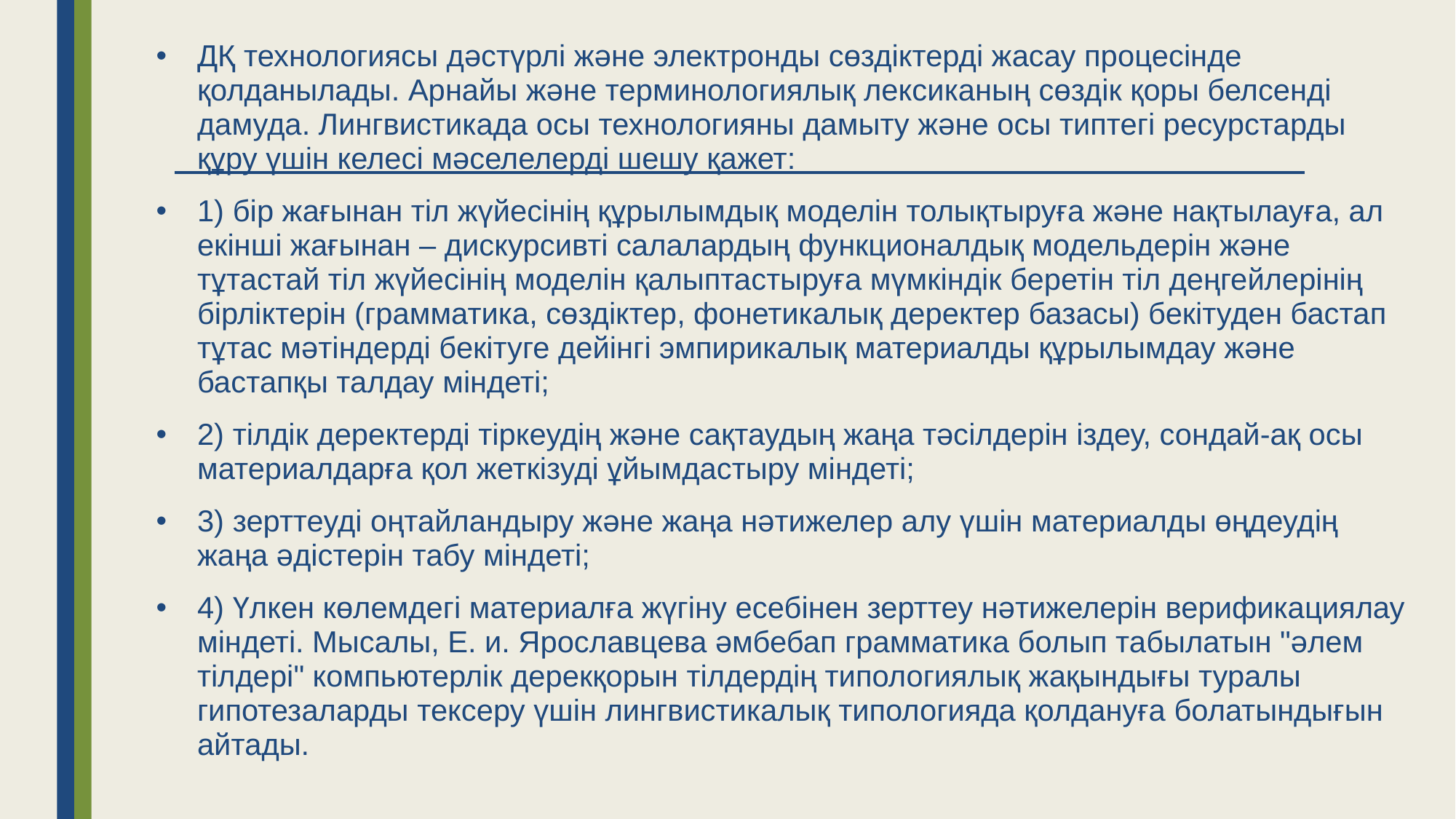

ДҚ технологиясы дәстүрлі және электронды сөздіктерді жасау процесінде қолданылады. Арнайы және терминологиялық лексиканың сөздік қоры белсенді дамуда. Лингвистикада осы технологияны дамыту және осы типтегі ресурстарды құру үшін келесі мәселелерді шешу қажет:
1) бір жағынан тіл жүйесінің құрылымдық моделін толықтыруға және нақтылауға, ал екінші жағынан – дискурсивті салалардың функционалдық модельдерін және тұтастай тіл жүйесінің моделін қалыптастыруға мүмкіндік беретін тіл деңгейлерінің бірліктерін (грамматика, сөздіктер, фонетикалық деректер базасы) бекітуден бастап тұтас мәтіндерді бекітуге дейінгі эмпирикалық материалды құрылымдау және бастапқы талдау міндеті;
2) тілдік деректерді тіркеудің және сақтаудың жаңа тәсілдерін іздеу, сондай-ақ осы материалдарға қол жеткізуді ұйымдастыру міндеті;
3) зерттеуді оңтайландыру және жаңа нәтижелер алу үшін материалды өңдеудің жаңа әдістерін табу міндеті;
4) Үлкен көлемдегі материалға жүгіну есебінен зерттеу нәтижелерін верификациялау міндеті. Мысалы, Е. и. Ярославцева әмбебап грамматика болып табылатын "әлем тілдері" компьютерлік дерекқорын тілдердің типологиялық жақындығы туралы гипотезаларды тексеру үшін лингвистикалық типологияда қолдануға болатындығын айтады.